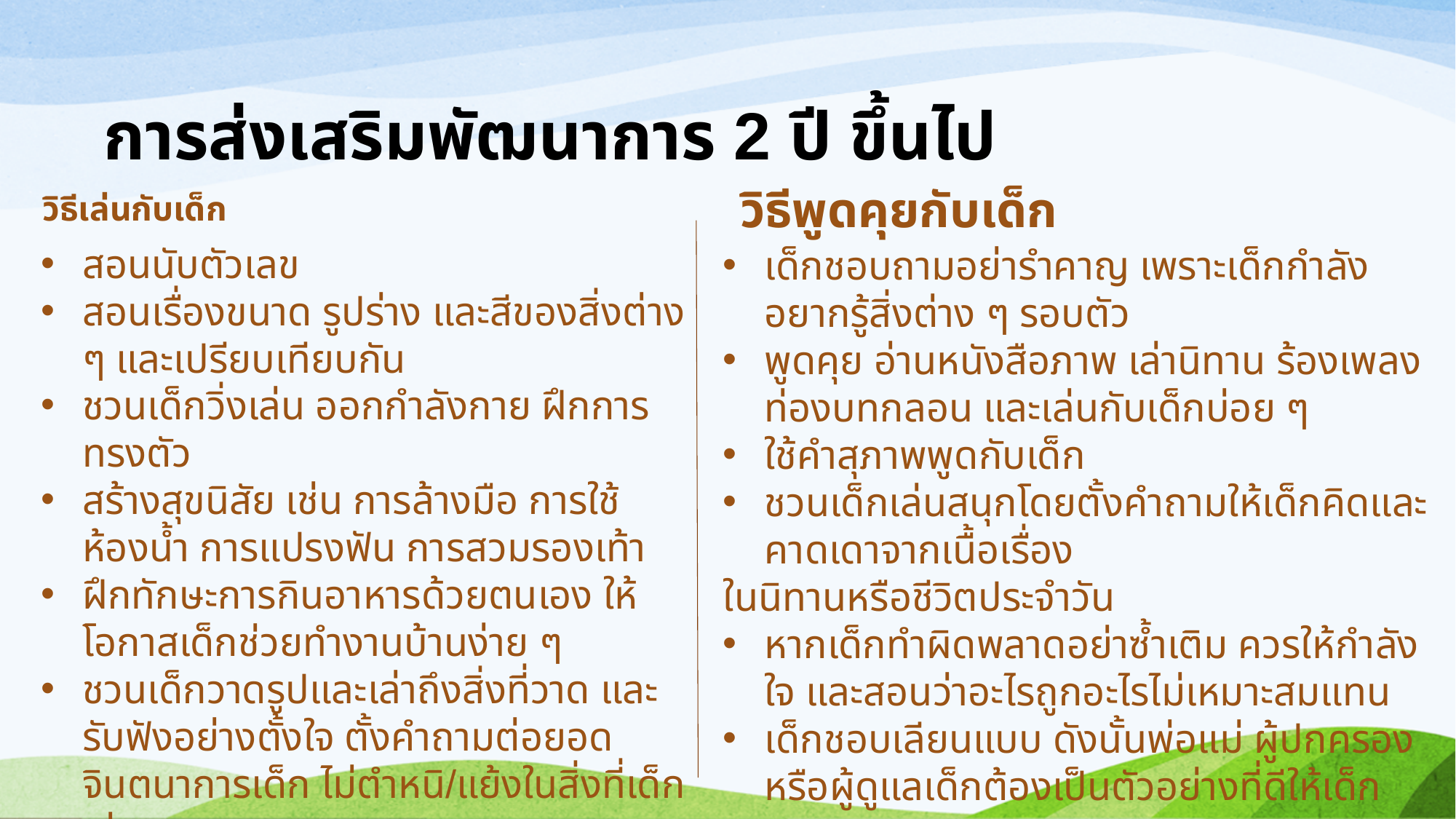

# การส่งเสริมพัฒนาการ 2 ปี ขึ้นไป
วิธีพูดคุยกับเด็ก
วิธีเล่นกับเด็ก
สอนนับตัวเลข
สอนเรื่องขนาด รูปร่าง และสีของสิ่งต่าง ๆ และเปรียบเทียบกัน
ชวนเด็กวิ่งเล่น ออกกำลังกาย ฝึกการทรงตัว
สร้างสุขนิสัย เช่น การล้างมือ การใช้ห้องน้ำ การแปรงฟัน การสวมรองเท้า
ฝึกทักษะการกินอาหารด้วยตนเอง ให้โอกาสเด็กช่วยทำงานบ้านง่าย ๆ
ชวนเด็กวาดรูปและเล่าถึงสิ่งที่วาด และรับฟังอย่างตั้งใจ ตั้งคำถามต่อยอดจินตนาการเด็ก ไม่ตำหนิ/แย้งในสิ่งที่เด็กเล่า
สอนให้รู้จักแบ่งปัน เก็บของเล่นเข้าที่หลังเลิกเล่น
เด็กชอบถามอย่ารำคาญ เพราะเด็กกำลังอยากรู้สิ่งต่าง ๆ รอบตัว
พูดคุย อ่านหนังสือภาพ เล่านิทาน ร้องเพลง ท่องบทกลอน และเล่นกับเด็กบ่อย ๆ
ใช้คำสุภาพพูดกับเด็ก
ชวนเด็กเล่นสนุกโดยตั้งคำถามให้เด็กคิดและคาดเดาจากเนื้อเรื่อง
ในนิทานหรือชีวิตประจำวัน
หากเด็กทำผิดพลาดอย่าซ้ำเติม ควรให้กำลังใจ และสอนว่าอะไรถูกอะไรไม่เหมาะสมแทน
เด็กชอบเลียนแบบ ดังนั้นพ่อแม่ ผู้ปกครองหรือผู้ดูแลเด็กต้องเป็นตัวอย่างที่ดีให้เด็ก